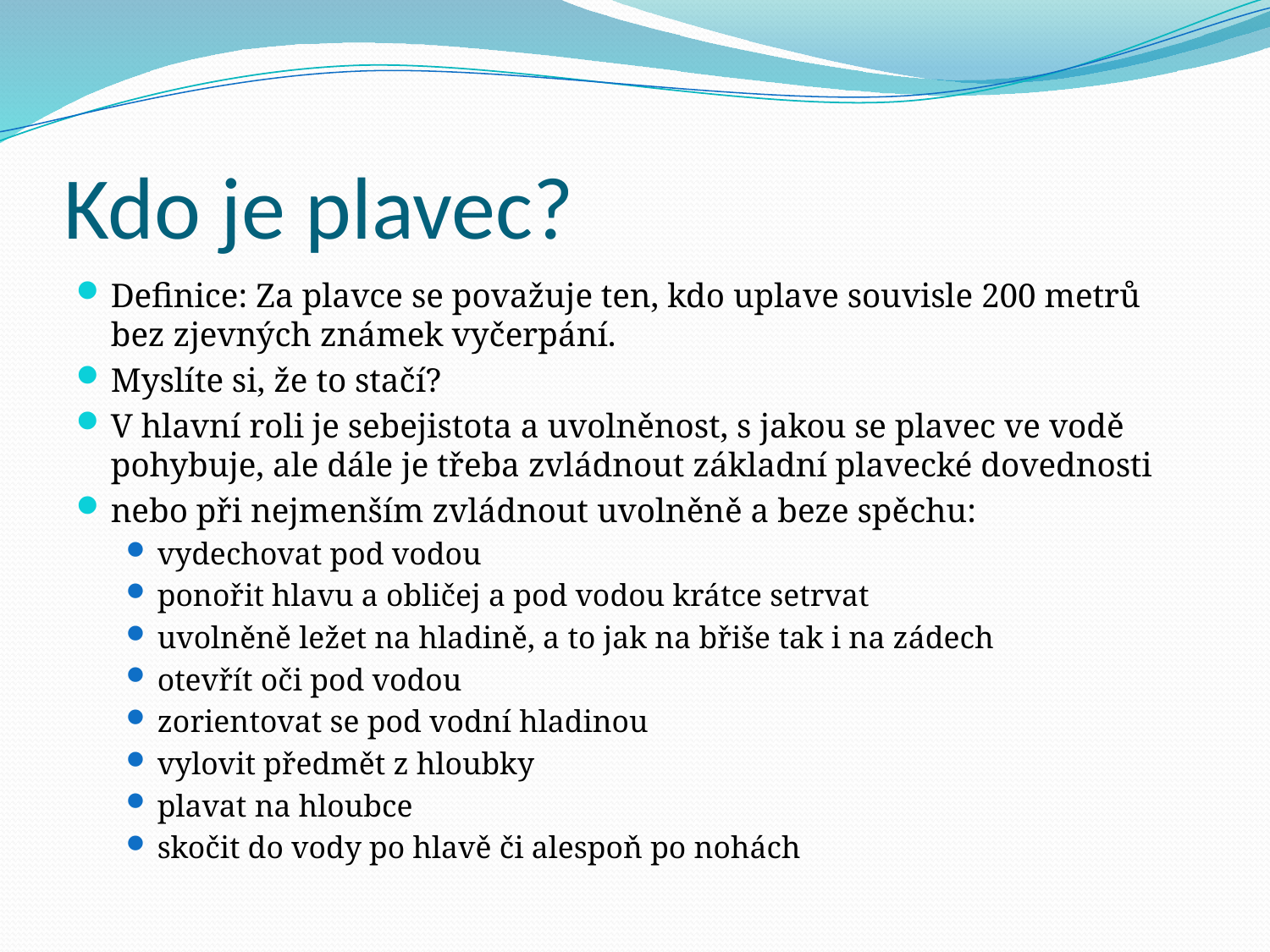

# Kdo je plavec?
Definice: Za plavce se považuje ten, kdo uplave souvisle 200 metrů bez zjevných známek vyčerpání.
Myslíte si, že to stačí?
V hlavní roli je sebejistota a uvolněnost, s jakou se plavec ve vodě pohybuje, ale dále je třeba zvládnout základní plavecké dovednosti
nebo při nejmenším zvládnout uvolněně a beze spěchu:
vydechovat pod vodou
ponořit hlavu a obličej a pod vodou krátce setrvat
uvolněně ležet na hladině, a to jak na břiše tak i na zádech
otevřít oči pod vodou
zorientovat se pod vodní hladinou
vylovit předmět z hloubky
plavat na hloubce
skočit do vody po hlavě či alespoň po nohách